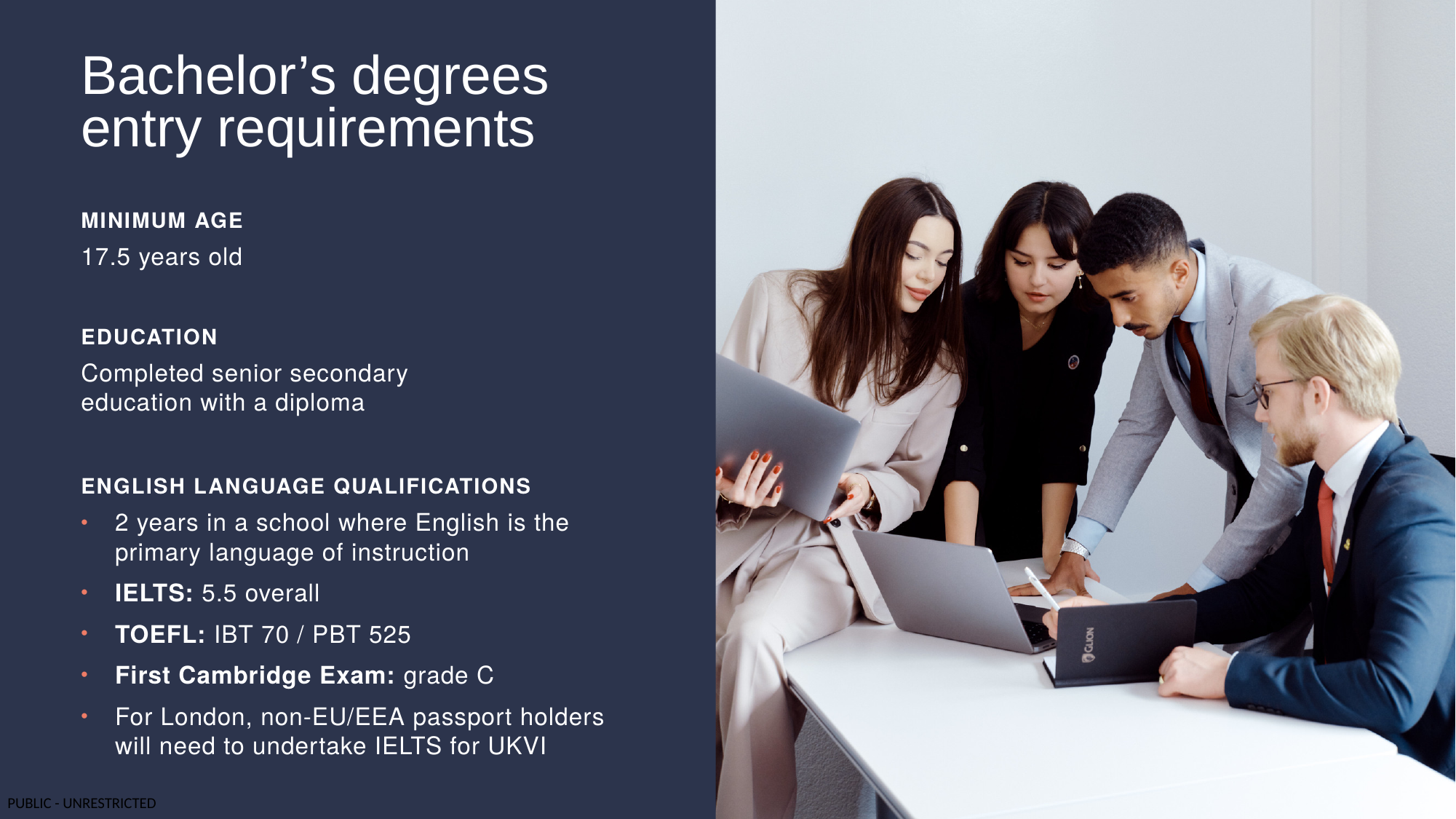

Bachelor’s degrees
entry requirements
MINIMUM AGE
17.5 years old
EDUCATION
Completed senior secondary education with a diploma
ENGLISH LANGUAGE QUALIFICATIONS
2 years in a school where English is the primary language of instruction
IELTS: 5.5 overall
TOEFL: IBT 70 / PBT 525
First Cambridge Exam: grade C
For London, non-EU/EEA passport holders will need to undertake IELTS for UKVI